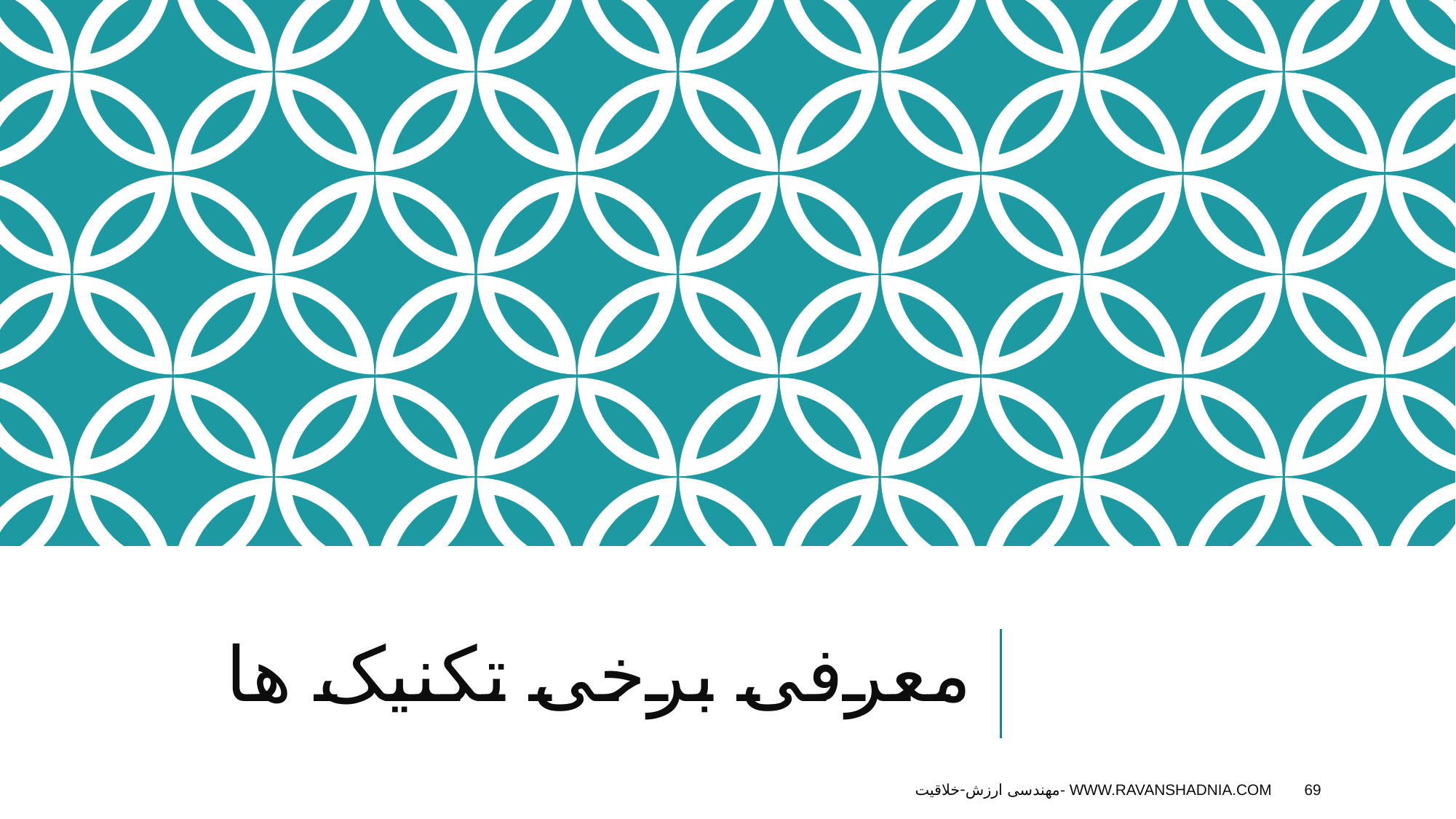

# معرفی برخی تکنیک ها

مهندسی ارزش-خلاقیت- www.ravanshadnia.com
69